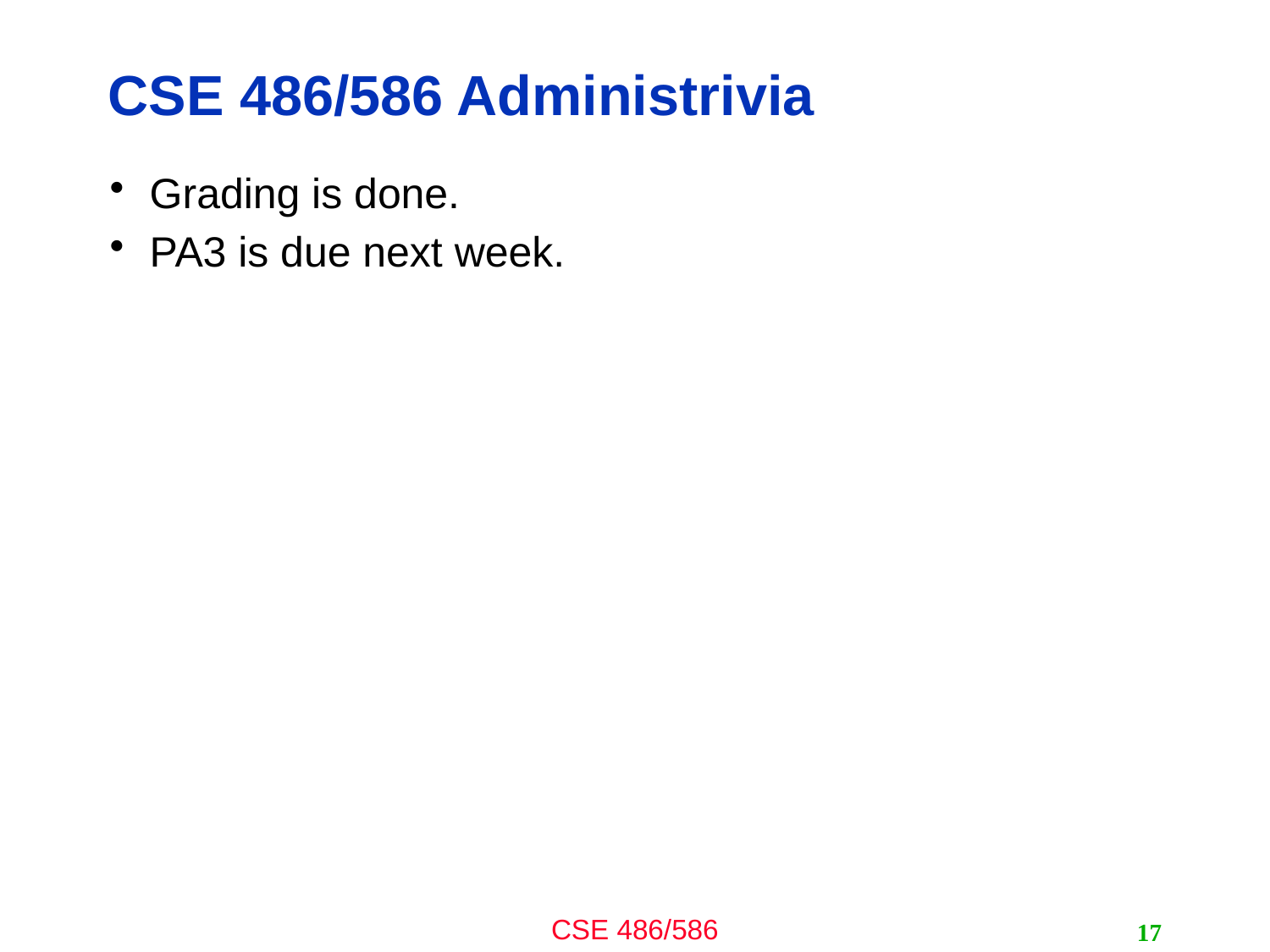

# CSE 486/586 Administrivia
Grading is done.
PA3 is due next week.
17